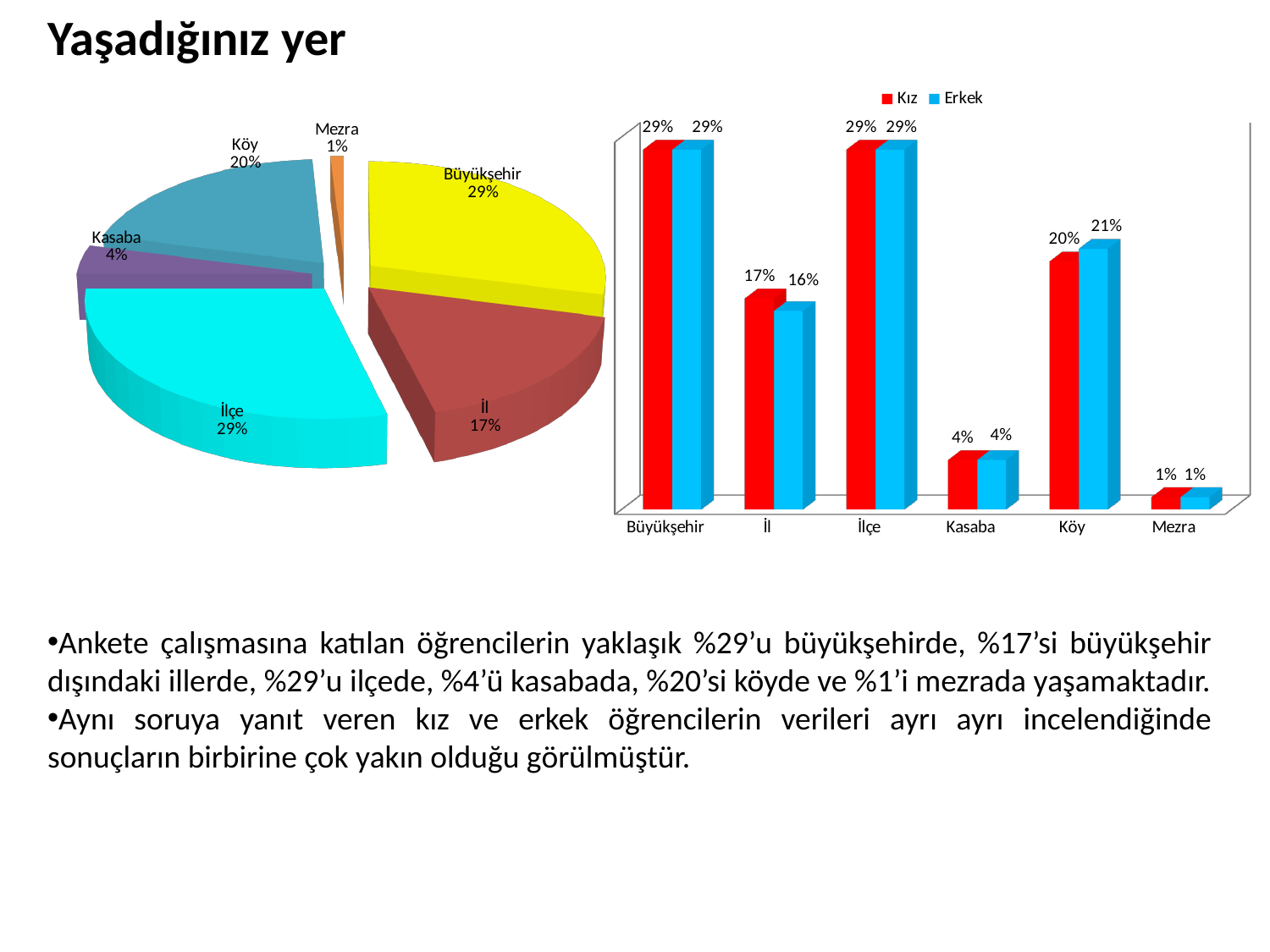

Yaşadığınız yer

[unsupported chart]

[unsupported chart]

Ankete çalışmasına katılan öğrencilerin yaklaşık %29’u büyükşehirde, %17’si büyükşehir dışındaki illerde, %29’u ilçede, %4’ü kasabada, %20’si köyde ve %1’i mezrada yaşamaktadır.
Aynı soruya yanıt veren kız ve erkek öğrencilerin verileri ayrı ayrı incelendiğinde sonuçların birbirine çok yakın olduğu görülmüştür.